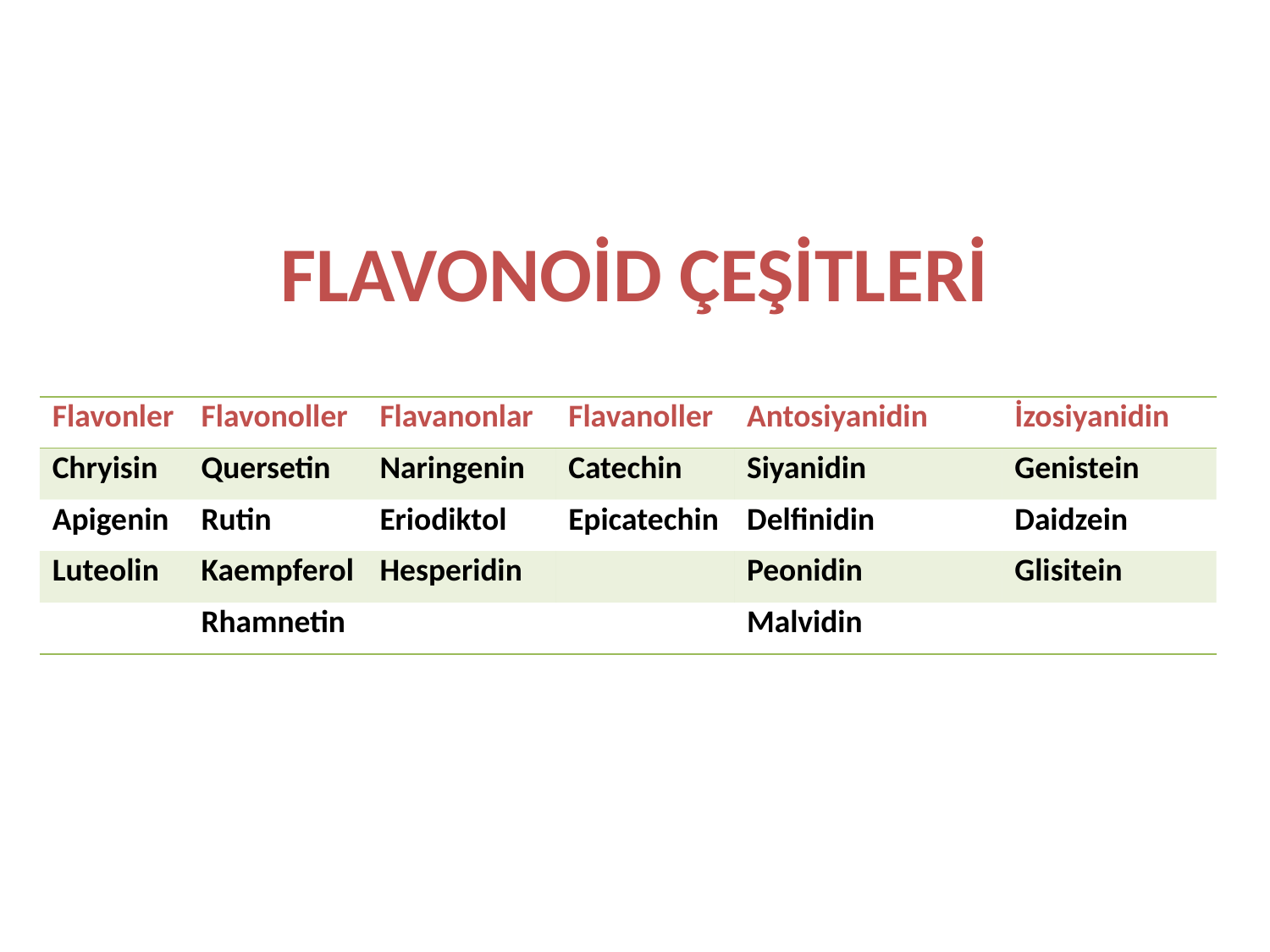

FLAVONOİD ÇEŞİTLERİ
| Flavonler | Flavonoller | Flavanonlar | Flavanoller | Antosiyanidin | İzosiyanidin |
| --- | --- | --- | --- | --- | --- |
| Chryisin | Quersetin | Naringenin | Catechin | Siyanidin | Genistein |
| Apigenin | Rutin | Eriodiktol | Epicatechin | Delfinidin | Daidzein |
| Luteolin | Kaempferol | Hesperidin |  | Peonidin | Glisitein |
|  | Rhamnetin |  |  | Malvidin |  |